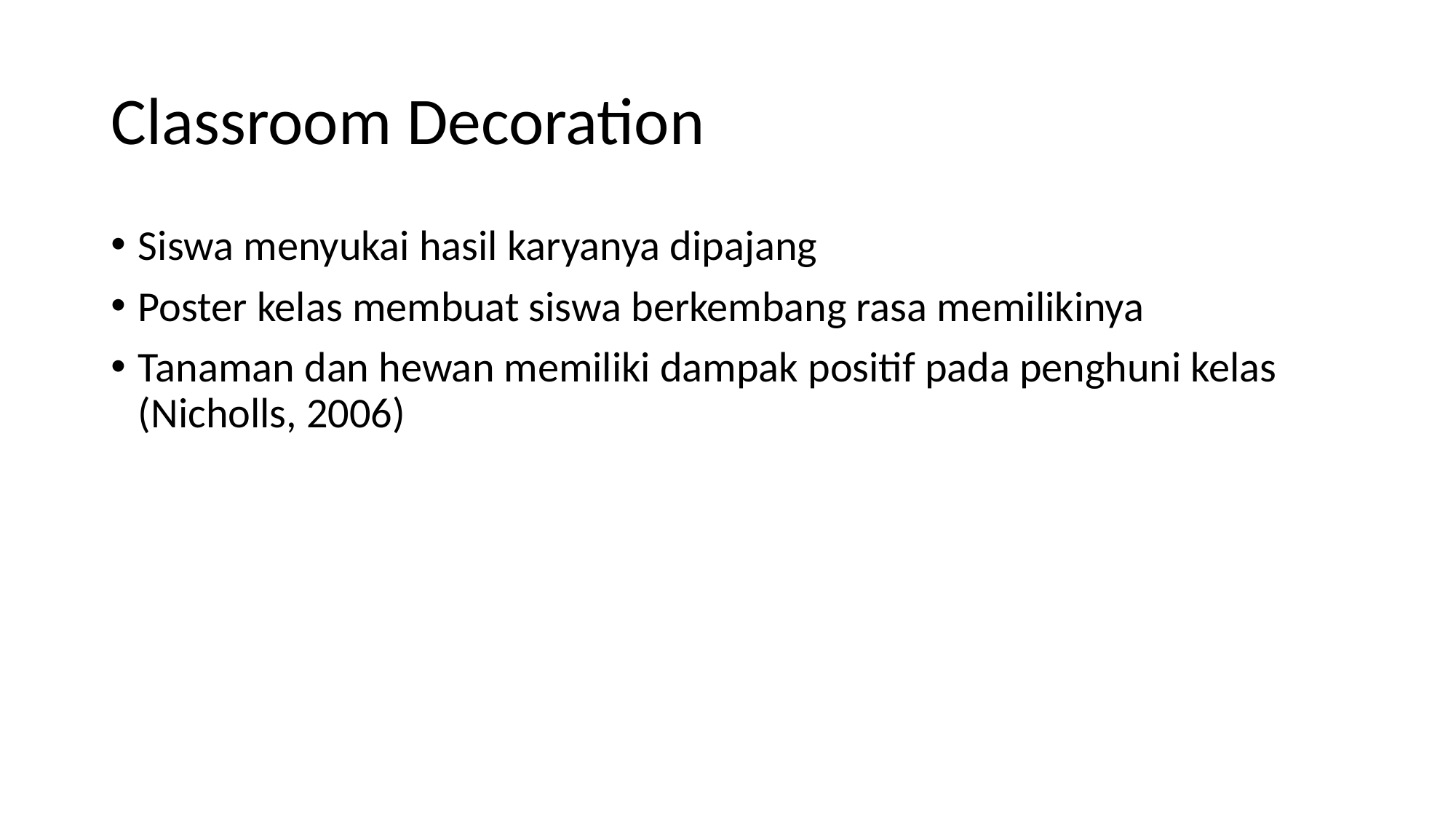

# Classroom Decoration
Siswa menyukai hasil karyanya dipajang
Poster kelas membuat siswa berkembang rasa memilikinya
Tanaman dan hewan memiliki dampak positif pada penghuni kelas (Nicholls, 2006)